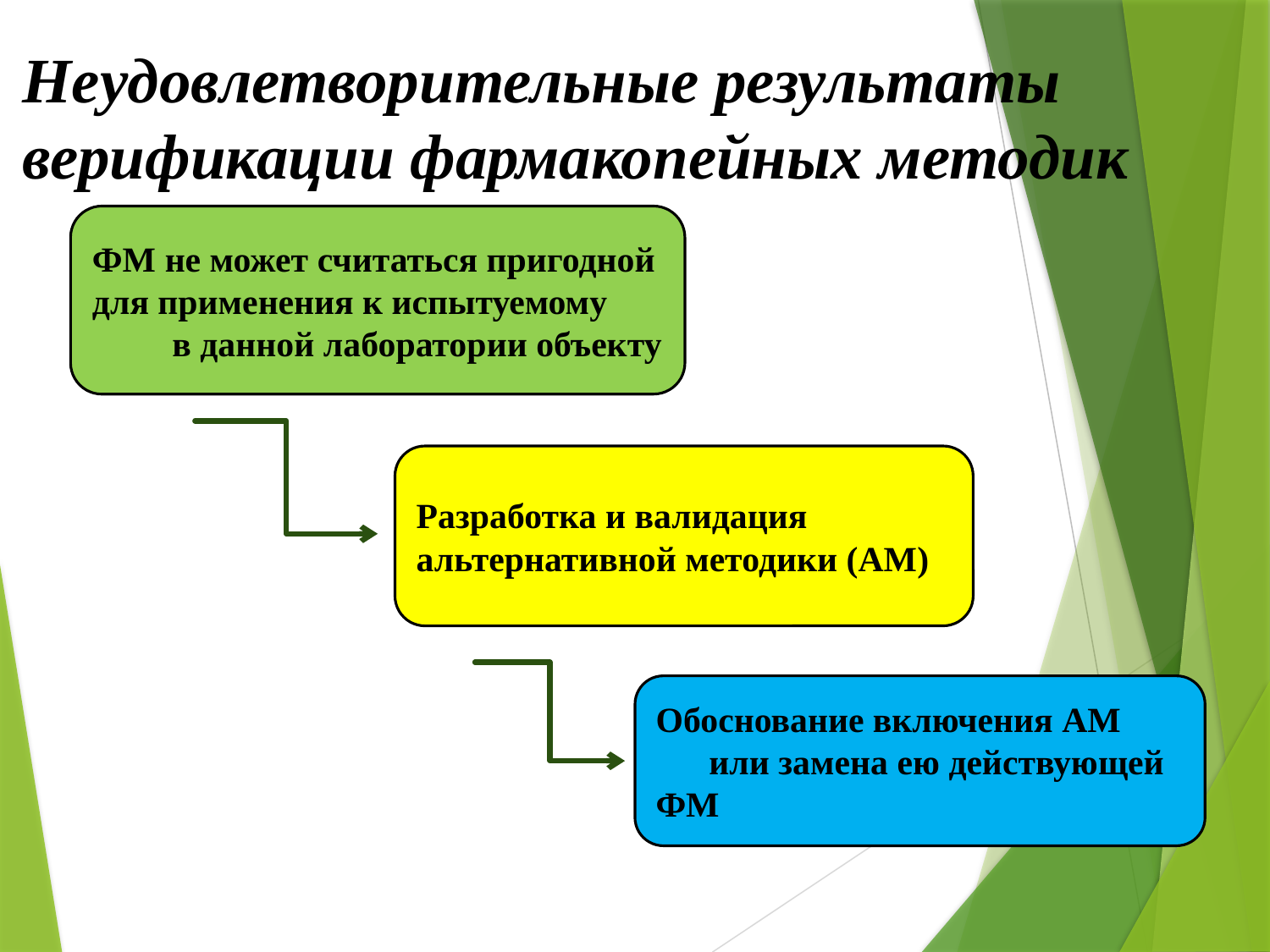

# Неудовлетворительные результаты верификации фармакопейных методик
ФМ не может считаться пригодной для применения к испытуемому                в данной лаборатории объекту
Разработка и валидация альтернативной методики (АМ)
Обоснование включения АМ              или замена ею действующей ФМ